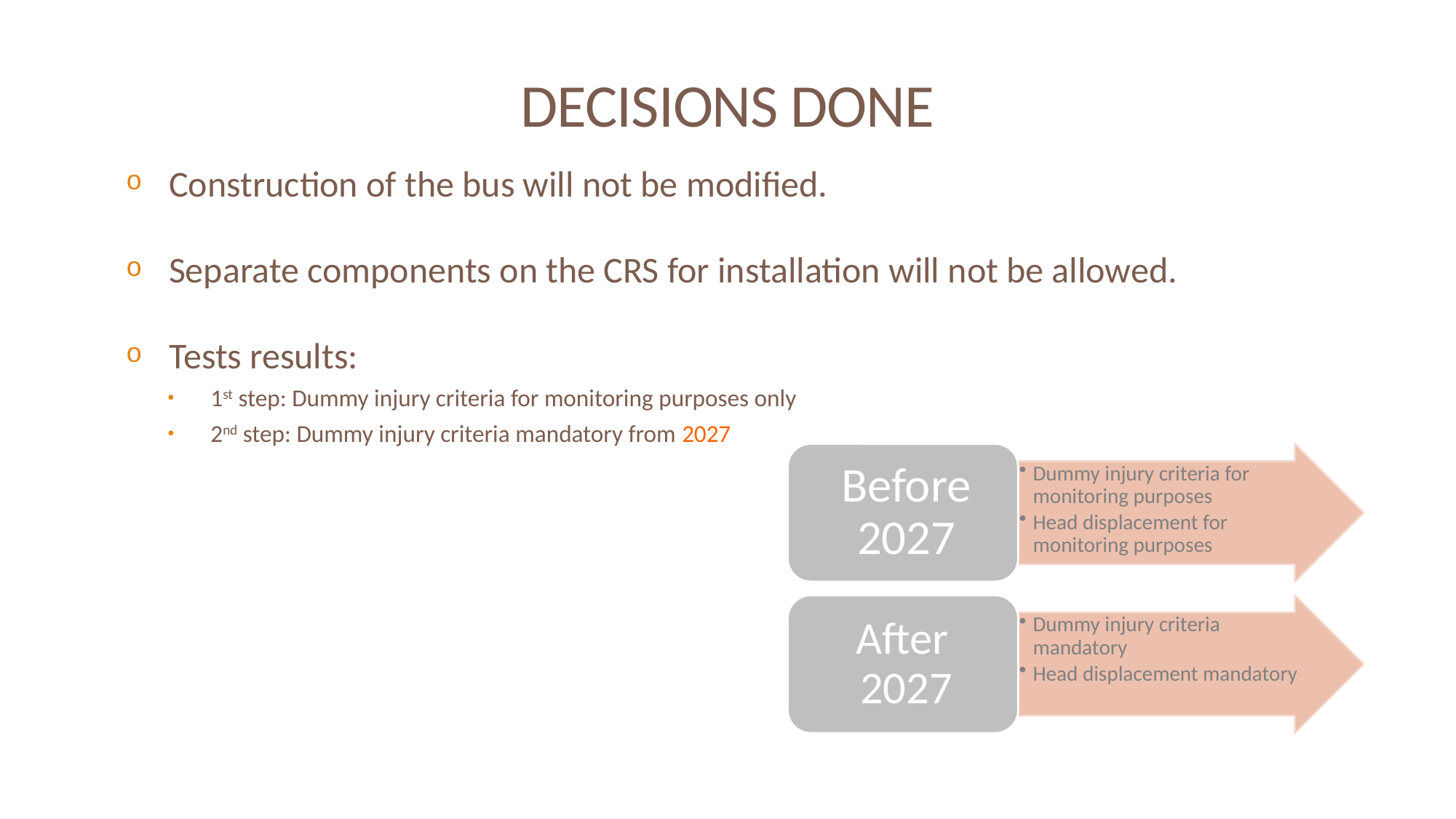

Decisions Done
Construction of the bus will not be modified.

Separate components on the CRS for installation will not be allowed.

Tests results:
1st step: Dummy injury criteria for monitoring purposes only
2nd step: Dummy injury criteria mandatory from 2027
Dummy injury criteria for monitoring purposes
Head displacement for monitoring purposes
Before 2027
Dummy injury criteria mandatory
Head displacement mandatory
After
2027
6